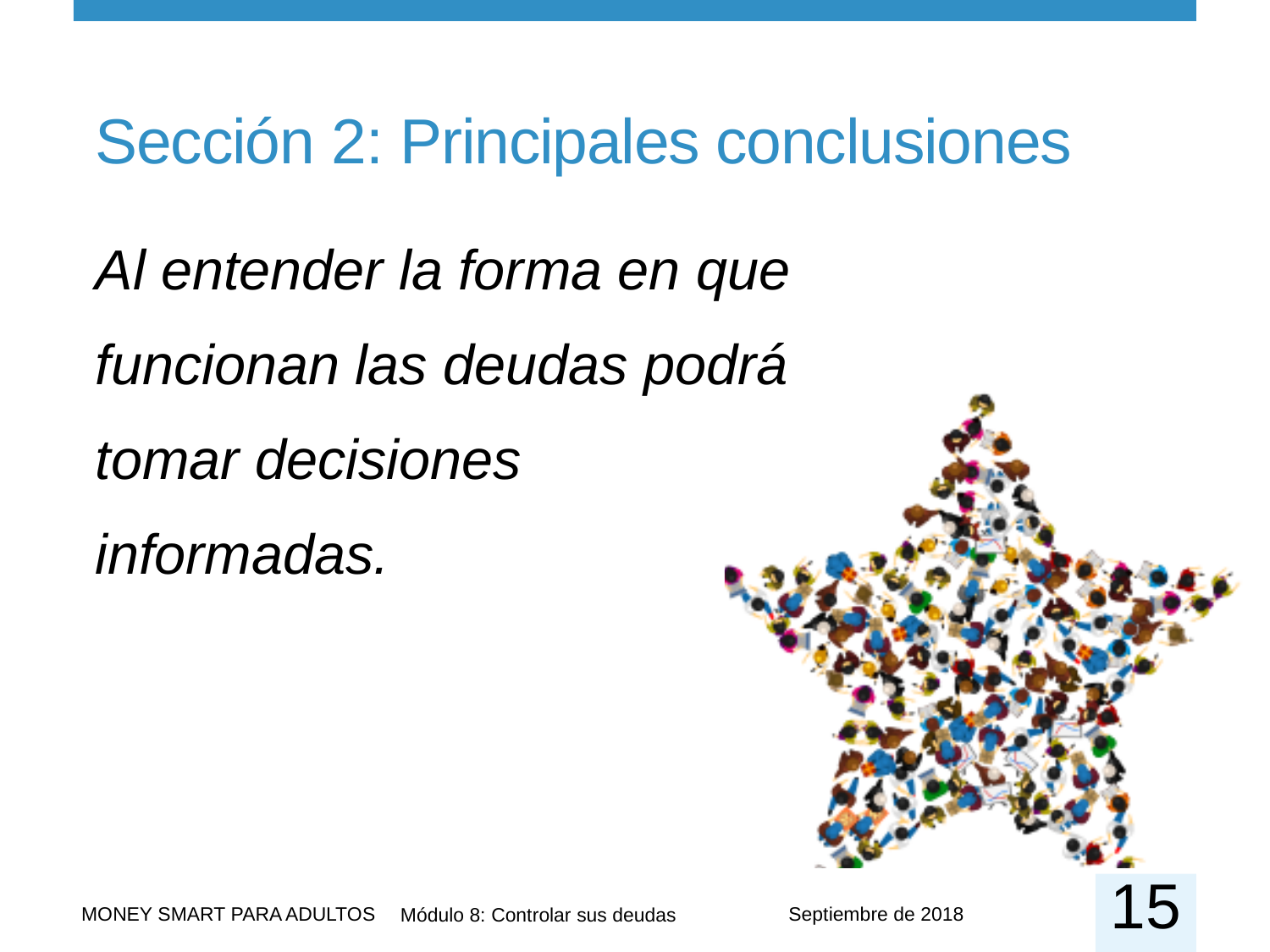

Sección 2: Principales conclusiones
Al entender la forma en que funcionan las deudas podrá tomar decisiones informadas.
15